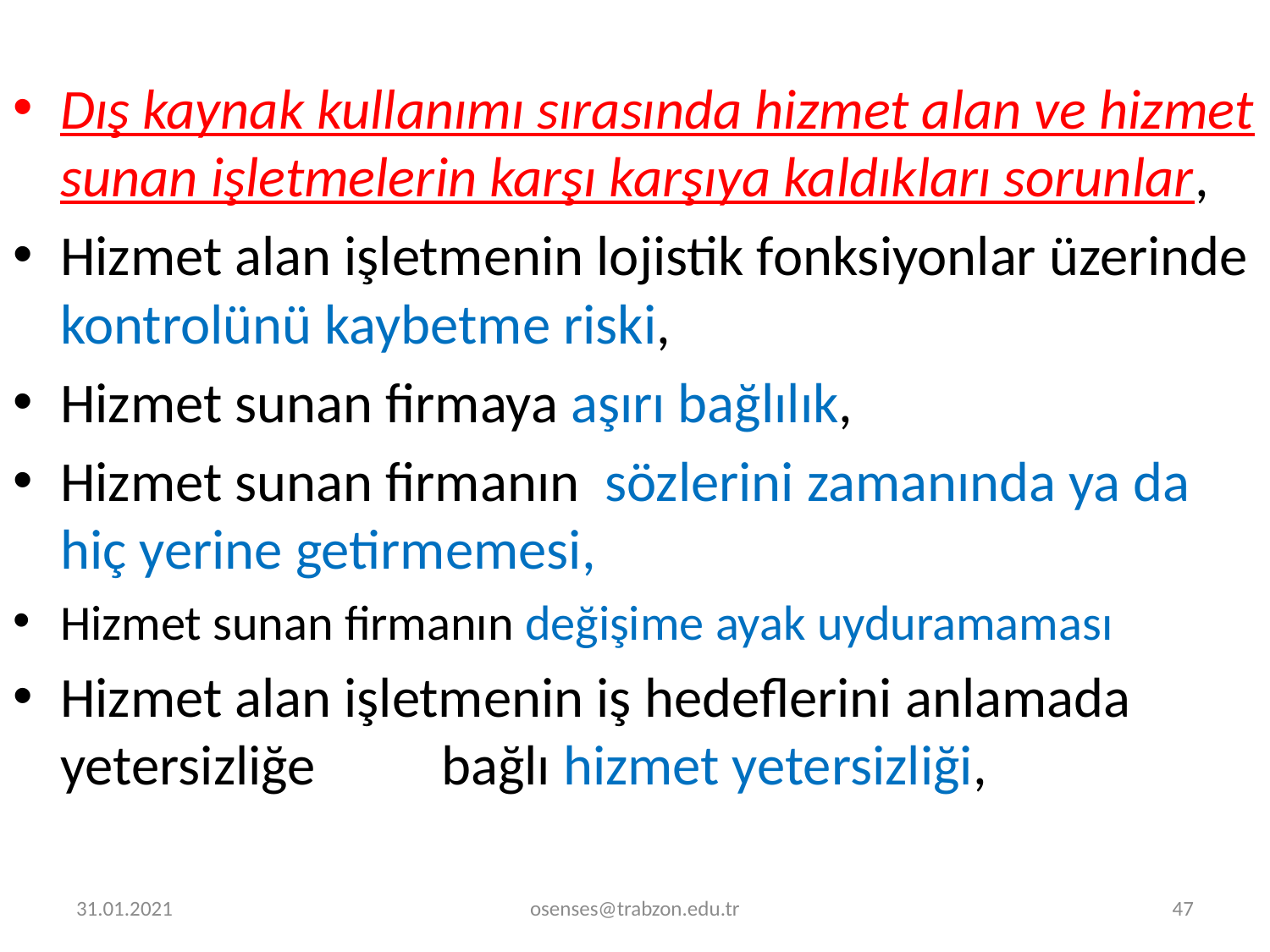

Dış kaynak kullanımı sırasında hizmet alan ve hizmet sunan işletmelerin karşı karşıya kaldıkları sorunlar,
Hizmet alan işletmenin lojistik fonksiyonlar üzerinde kontrolünü kaybetme riski,
Hizmet sunan firmaya aşırı bağlılık,
Hizmet sunan firmanın  sözlerini zamanında ya da hiç yerine getirmemesi,
Hizmet sunan firmanın değişime ayak uyduramaması
Hizmet alan işletmenin iş hedeflerini anlamada yetersizliğe	bağlı hizmet yetersizliği,

31.01.2021
osenses@trabzon.edu.tr
47